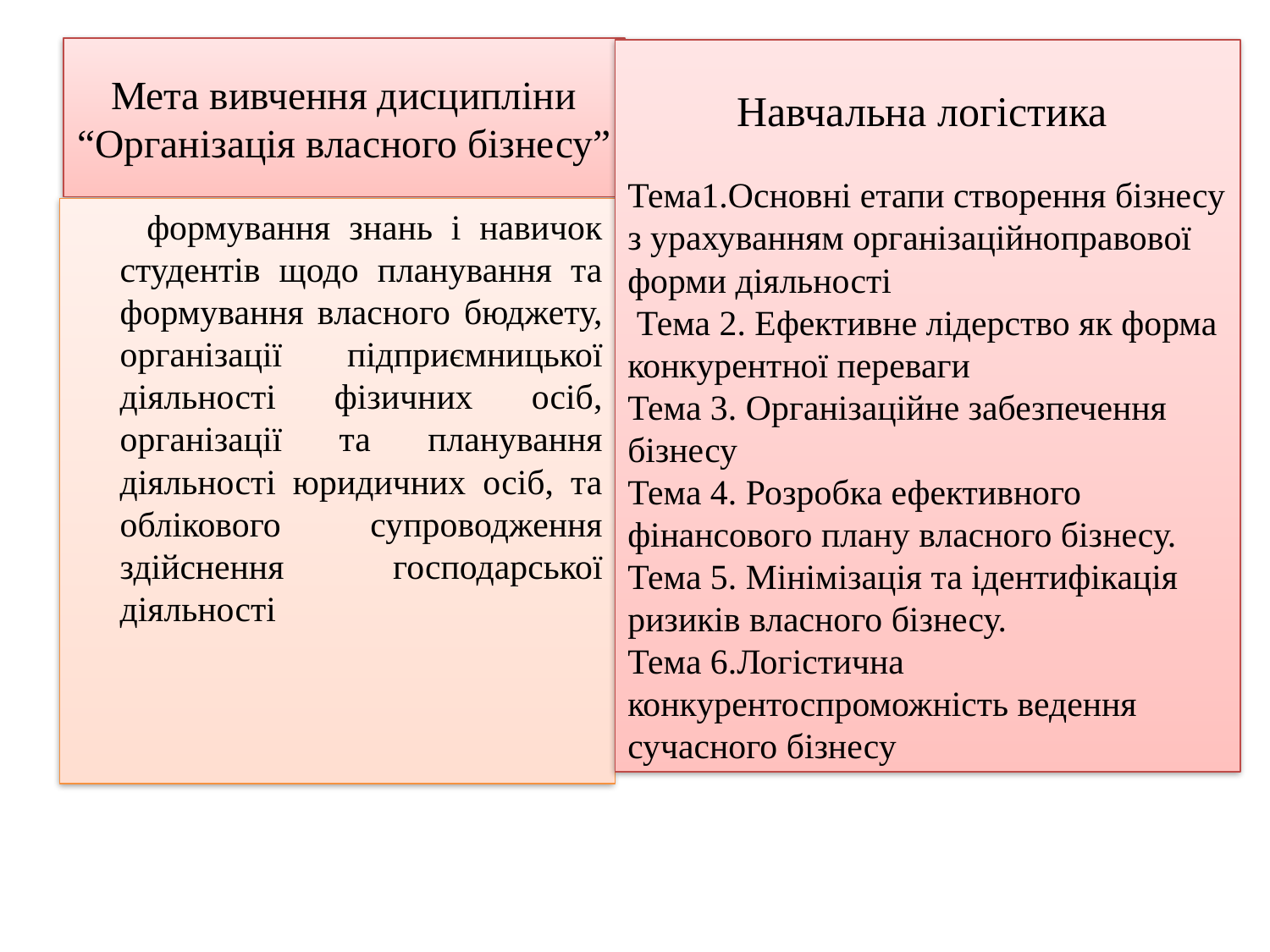

# Мета вивчення дисципліни “Організація власного бізнесу”

Навчальна логістика

Тема1.Основні етапи створення бізнесу з урахуванням організаційноправової форми діяльності
 Тема 2. Ефективне лідерство як форма конкурентної переваги
Тема 3. Організаційне забезпечення бізнесу
Тема 4. Розробка ефективного фінансового плану власного бізнесу.
Тема 5. Мінімізація та ідентифікація ризиків власного бізнесу.
Тема 6.Логістична конкурентоспроможність ведення сучасного бізнесу
    формування знань і навичок студентів щодо планування та формування власного бюджету, організації підприємницької діяльності фізичних осіб, організації та планування діяльності юридичних осіб, та облікового супроводження здійснення господарської діяльності